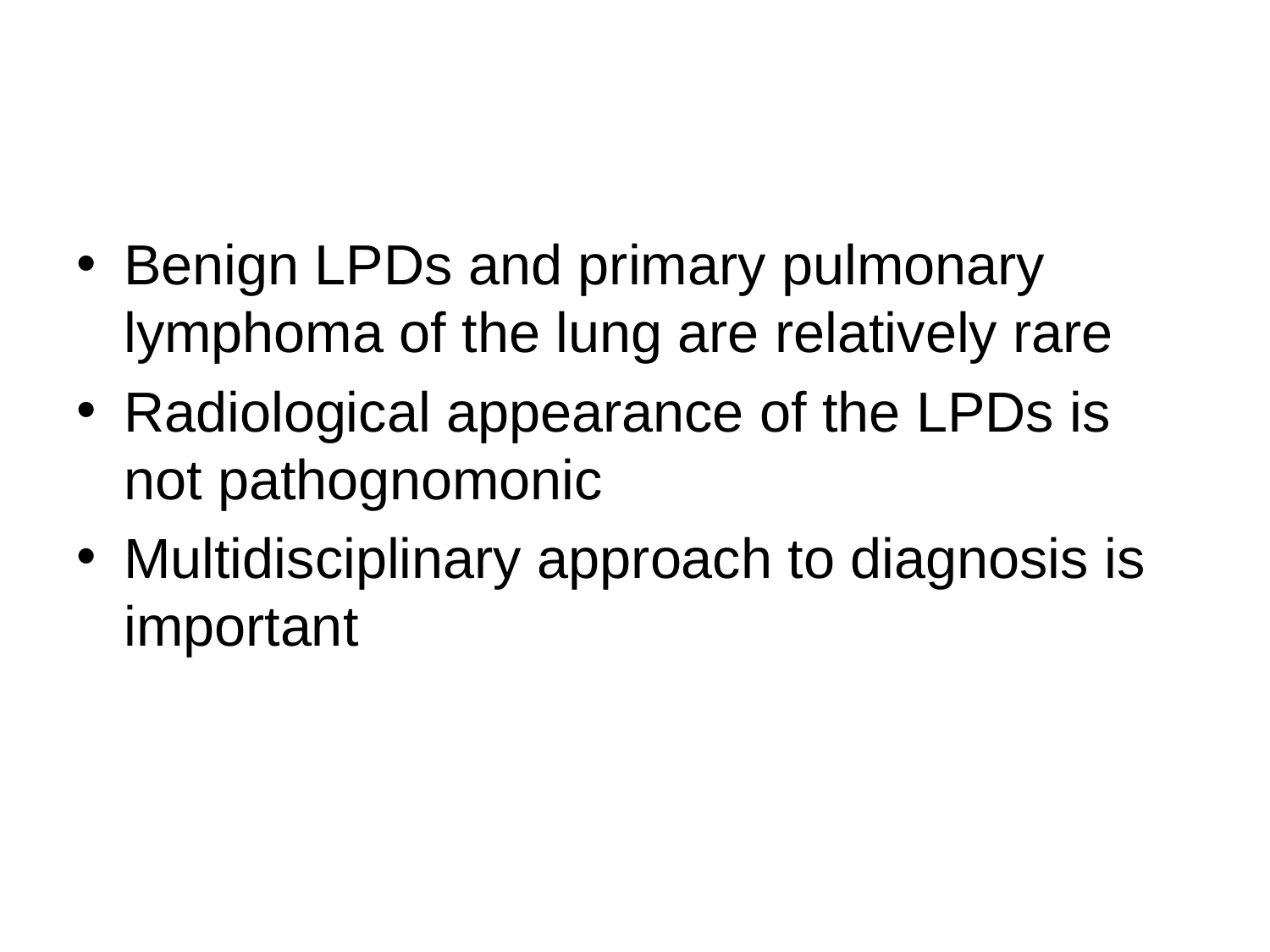

Benign LPDs and primary pulmonary lymphoma of the lung are relatively rare
Radiological appearance of the LPDs is not pathognomonic
Multidisciplinary approach to diagnosis is important